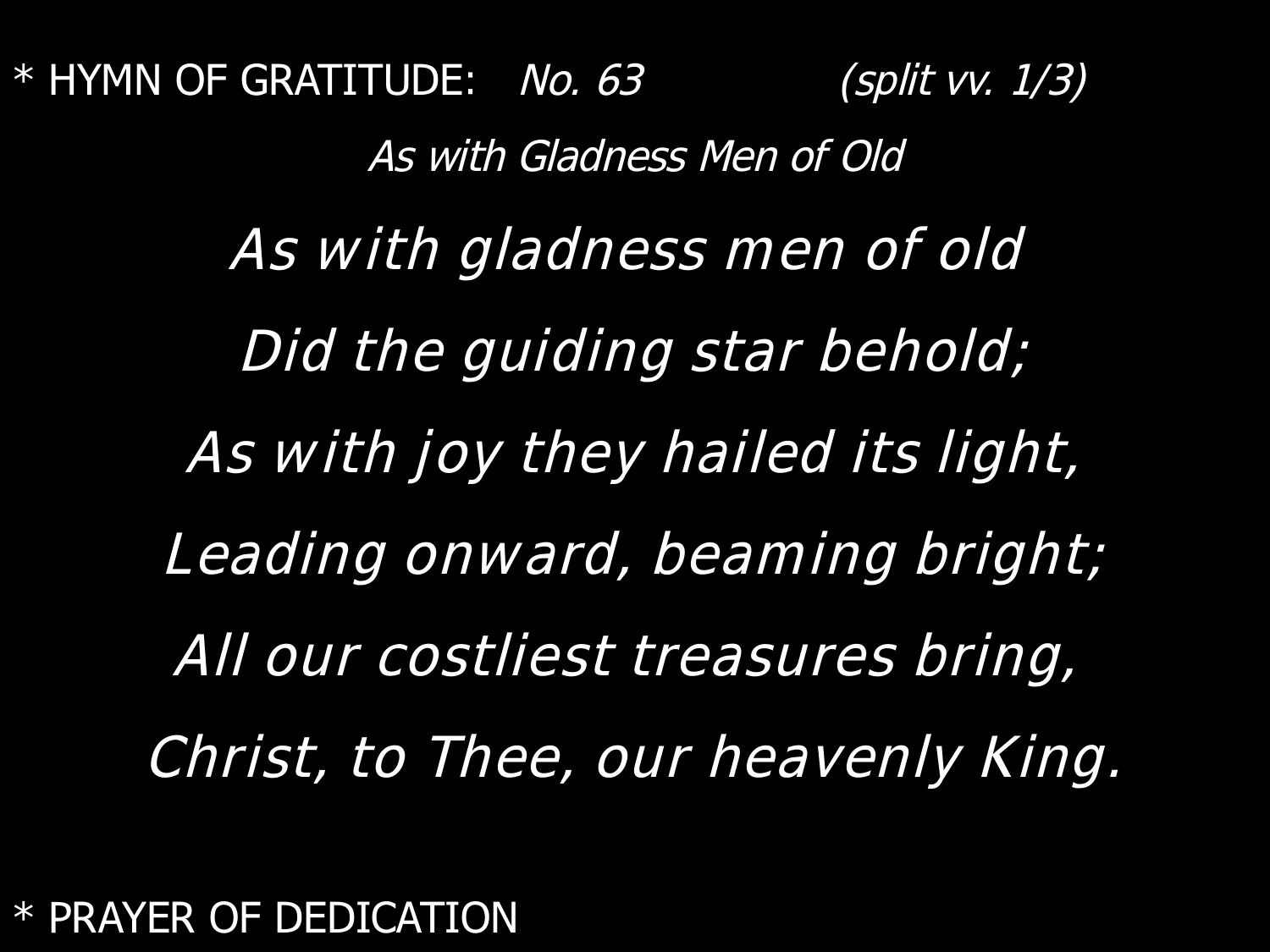

* HYMN OF GRATITUDE:   No. 63               (split vv. 1/3)
As with Gladness Men of Old
As with gladness men of old
Did the guiding star behold;
As with joy they hailed its light,
Leading onward, beaming bright;
All our costliest treasures bring,
Christ, to Thee, our heavenly King.

* PRAYER OF DEDICATION